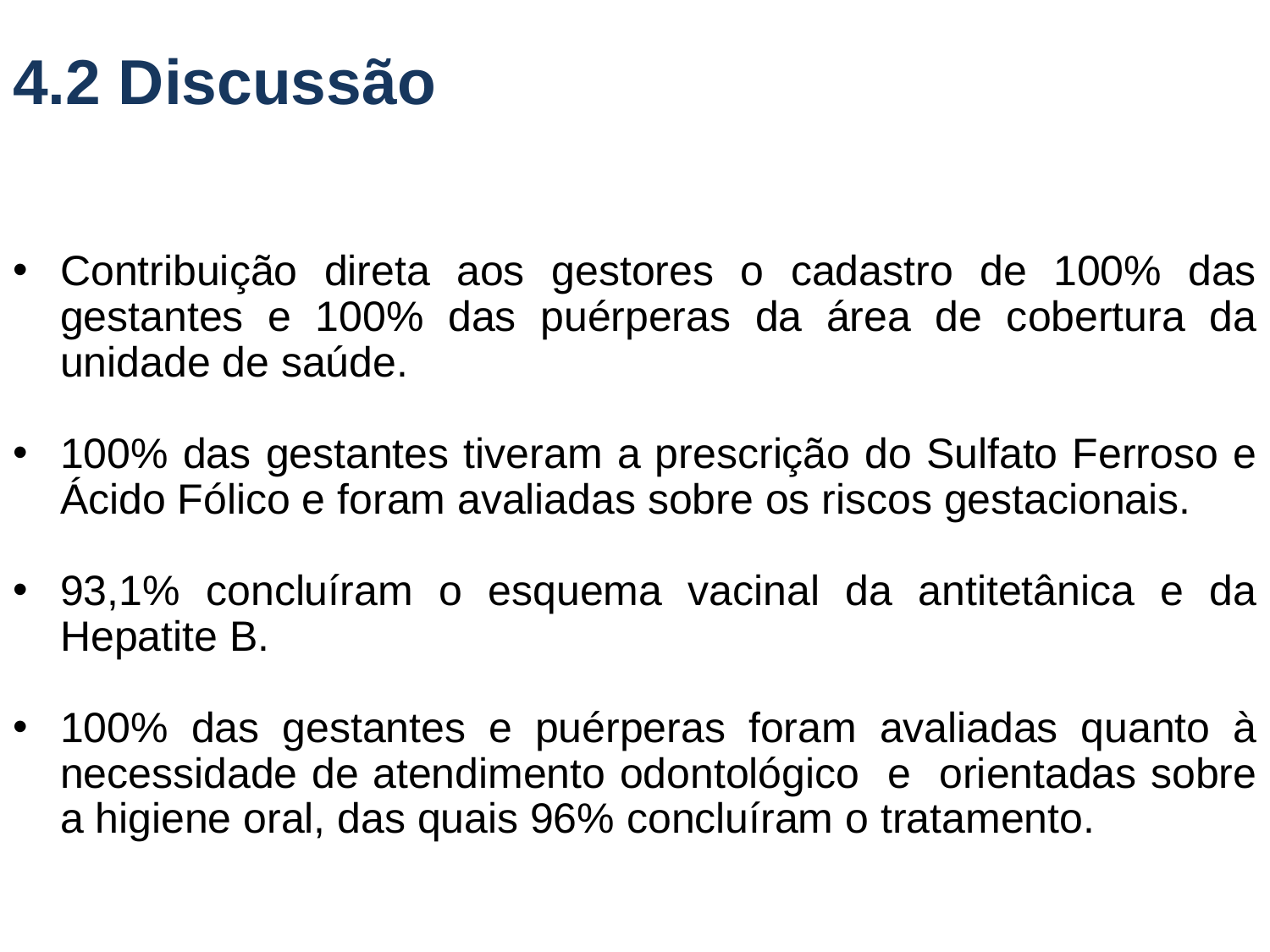

# 4.2 Discussão

Contribuição direta aos gestores o cadastro de 100% das gestantes e 100% das puérperas da área de cobertura da unidade de saúde.

100% das gestantes tiveram a prescrição do Sulfato Ferroso e Ácido Fólico e foram avaliadas sobre os riscos gestacionais.

93,1% concluíram o esquema vacinal da antitetânica e da Hepatite B.

100% das gestantes e puérperas foram avaliadas quanto à necessidade de atendimento odontológico  e  orientadas sobre a higiene oral, das quais 96% concluíram o tratamento.